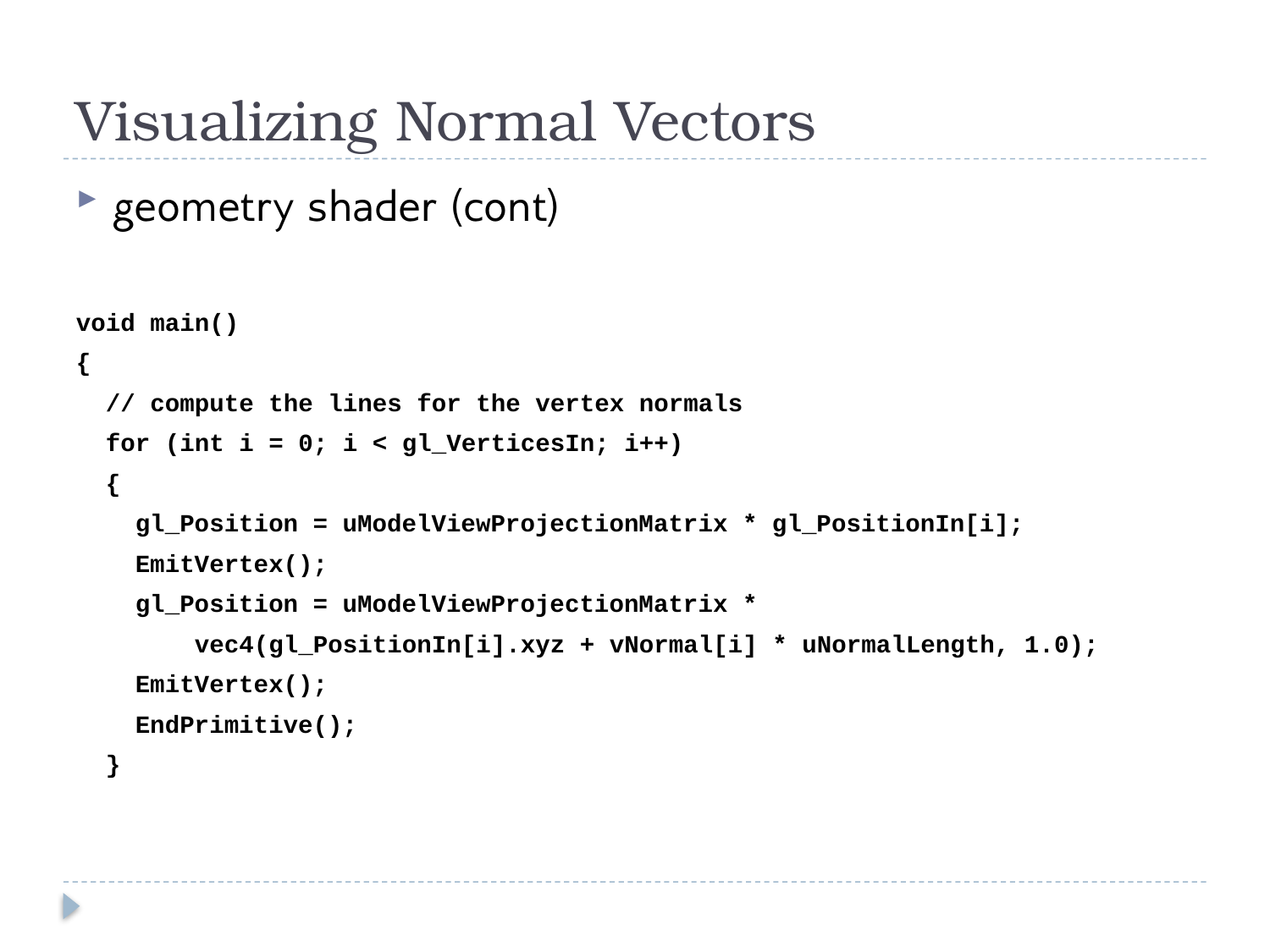

# Visualizing Normal Vectors
geometry shader (cont)

void main()
{
  // compute the lines for the vertex normals
  for (int i = 0; i < gl_VerticesIn; i++)
  {
    gl_Position = uModelViewProjectionMatrix * gl_PositionIn[i];
    EmitVertex();
    gl_Position = uModelViewProjectionMatrix *
        vec4(gl_PositionIn[i].xyz + vNormal[i] * uNormalLength, 1.0);
    EmitVertex();
    EndPrimitive();
  }